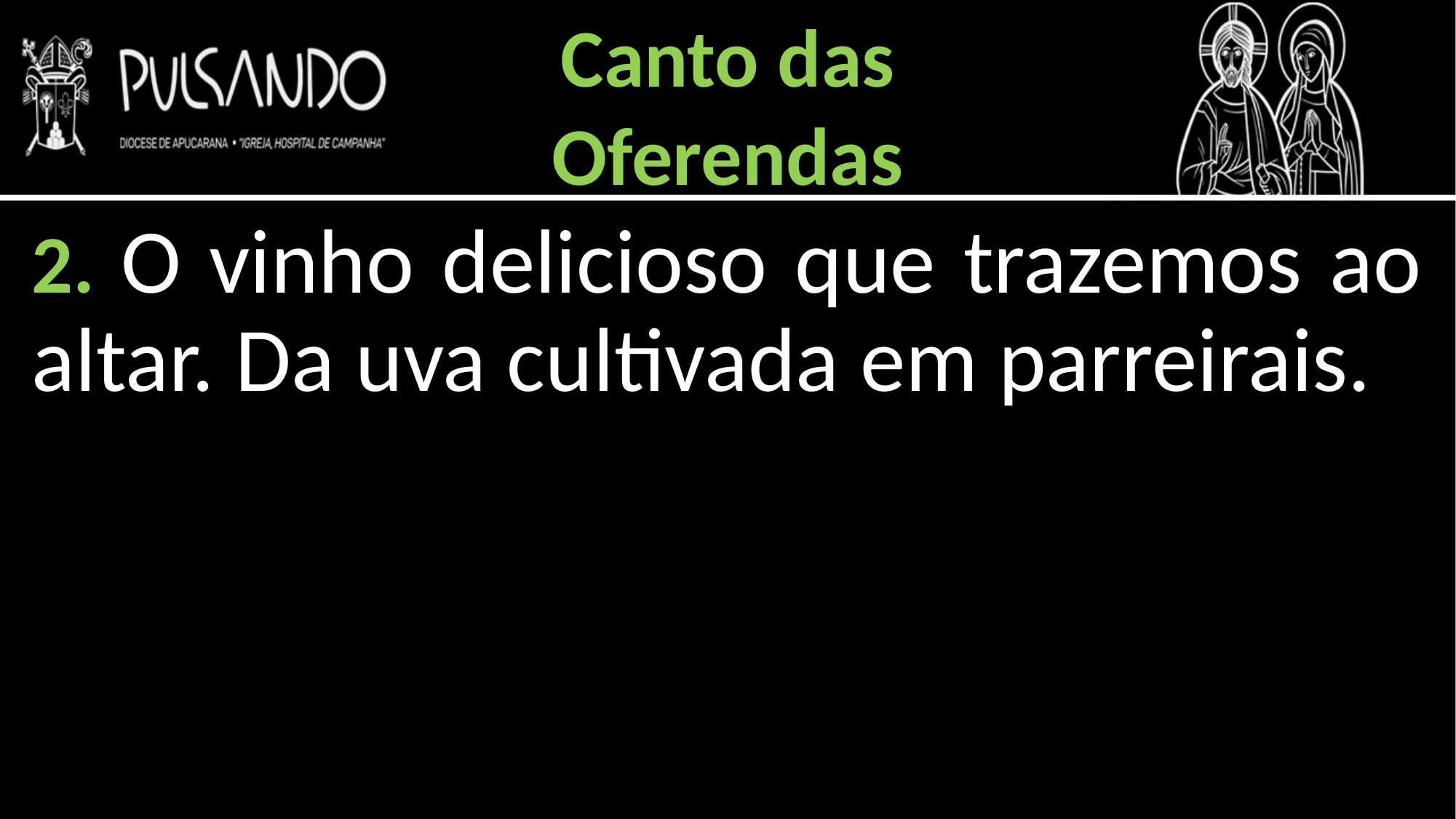

Canto das
Oferendas
2. O vinho delicioso que trazemos ao altar. Da uva cultivada em parreirais.